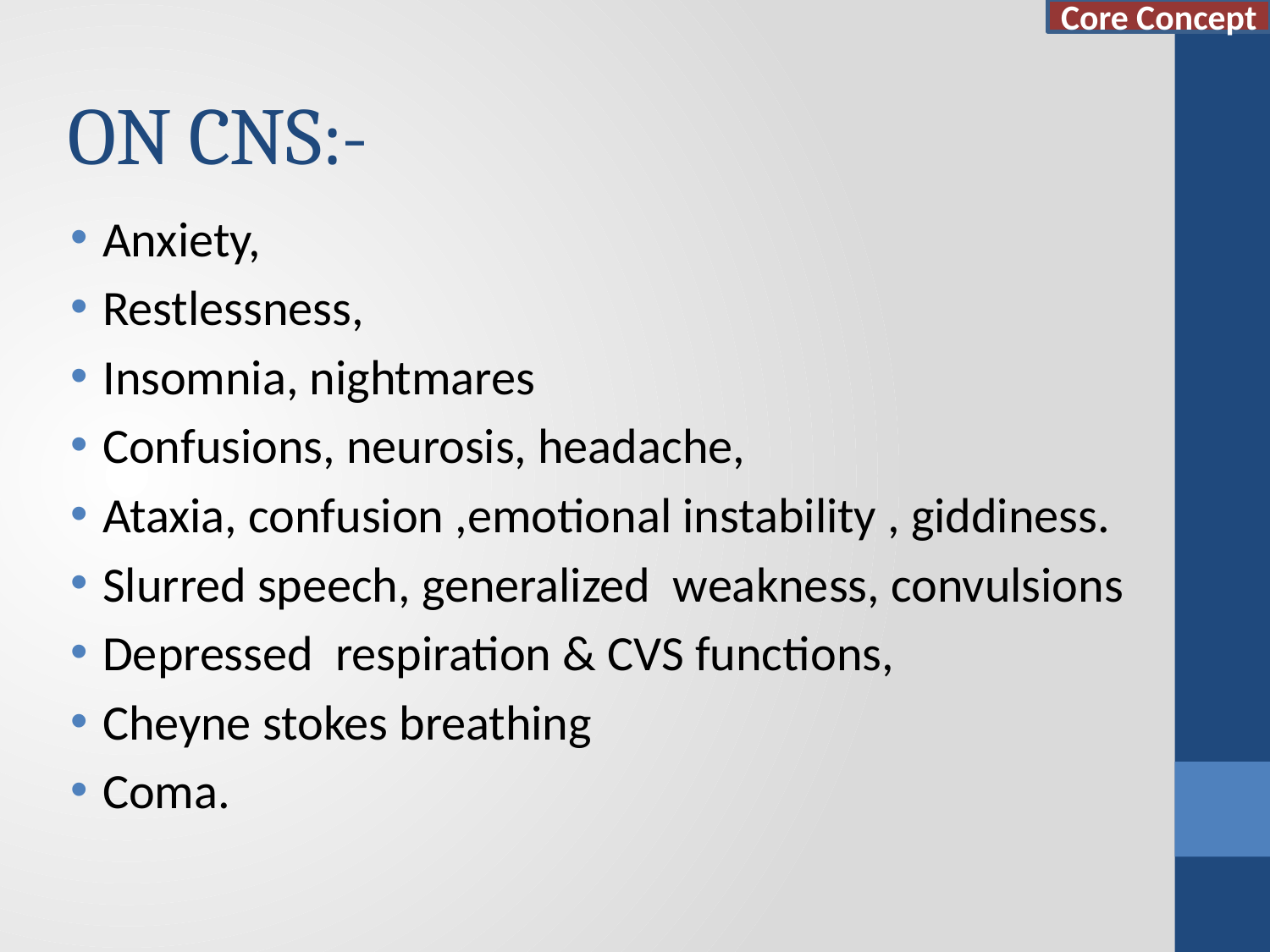

Core Concept
# ON CNS:-
Anxiety,
Restlessness,
Insomnia, nightmares
Confusions, neurosis, headache,
Ataxia, confusion ,emotional instability , giddiness.
Slurred speech, generalized  weakness, convulsions
Depressed  respiration & CVS functions,
Cheyne stokes breathing
Coma.